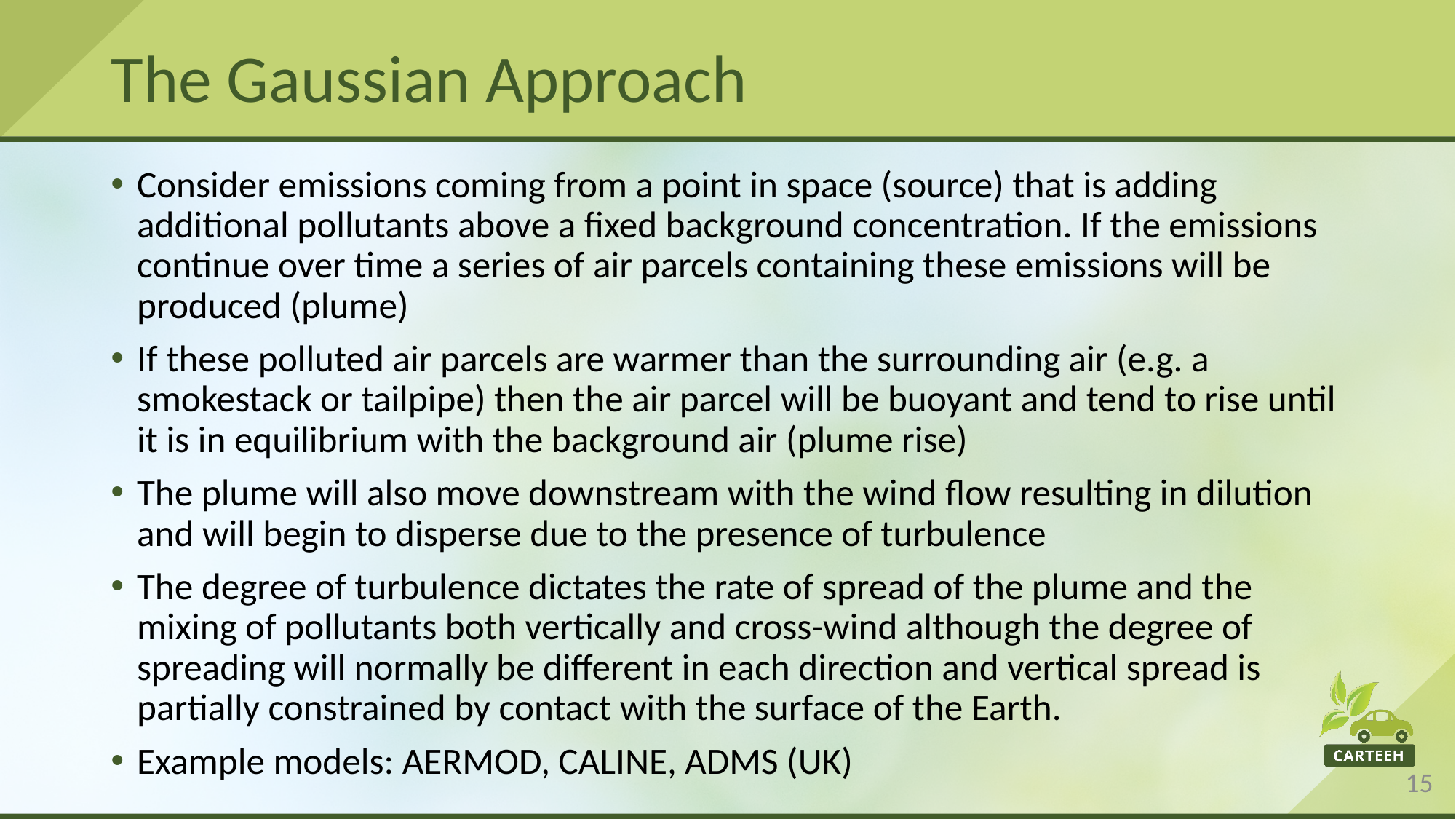

# The Gaussian Approach
Consider emissions coming from a point in space (source) that is adding additional pollutants above a fixed background concentration. If the emissions continue over time a series of air parcels containing these emissions will be produced (plume)
If these polluted air parcels are warmer than the surrounding air (e.g. a smokestack or tailpipe) then the air parcel will be buoyant and tend to rise until it is in equilibrium with the background air (plume rise)
The plume will also move downstream with the wind flow resulting in dilution and will begin to disperse due to the presence of turbulence
The degree of turbulence dictates the rate of spread of the plume and the mixing of pollutants both vertically and cross-wind although the degree of spreading will normally be different in each direction and vertical spread is partially constrained by contact with the surface of the Earth.
Example models: AERMOD, CALINE, ADMS (UK)